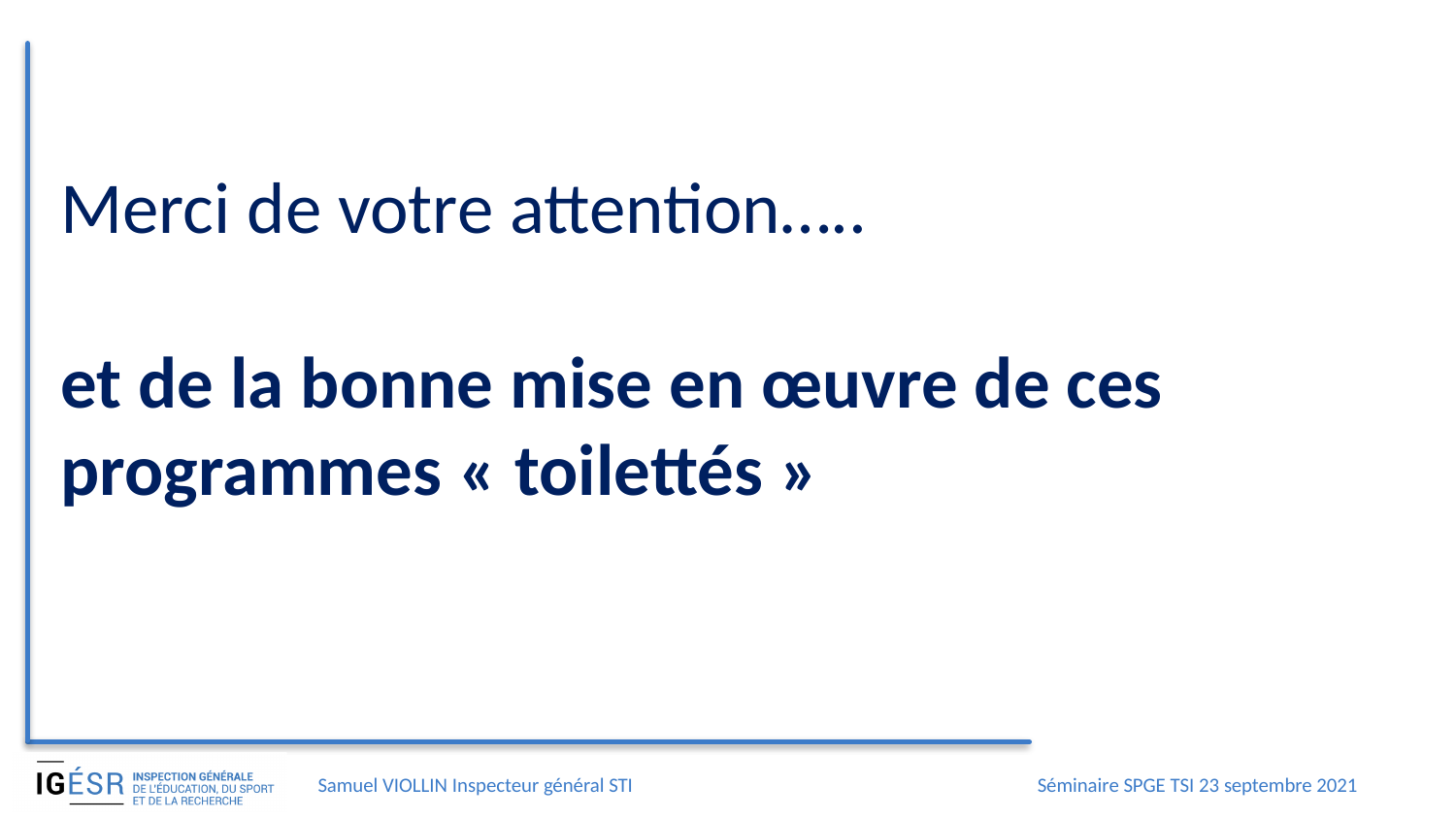

Merci de votre attention…..

et de la bonne mise en œuvre de ces programmes « toilettés »